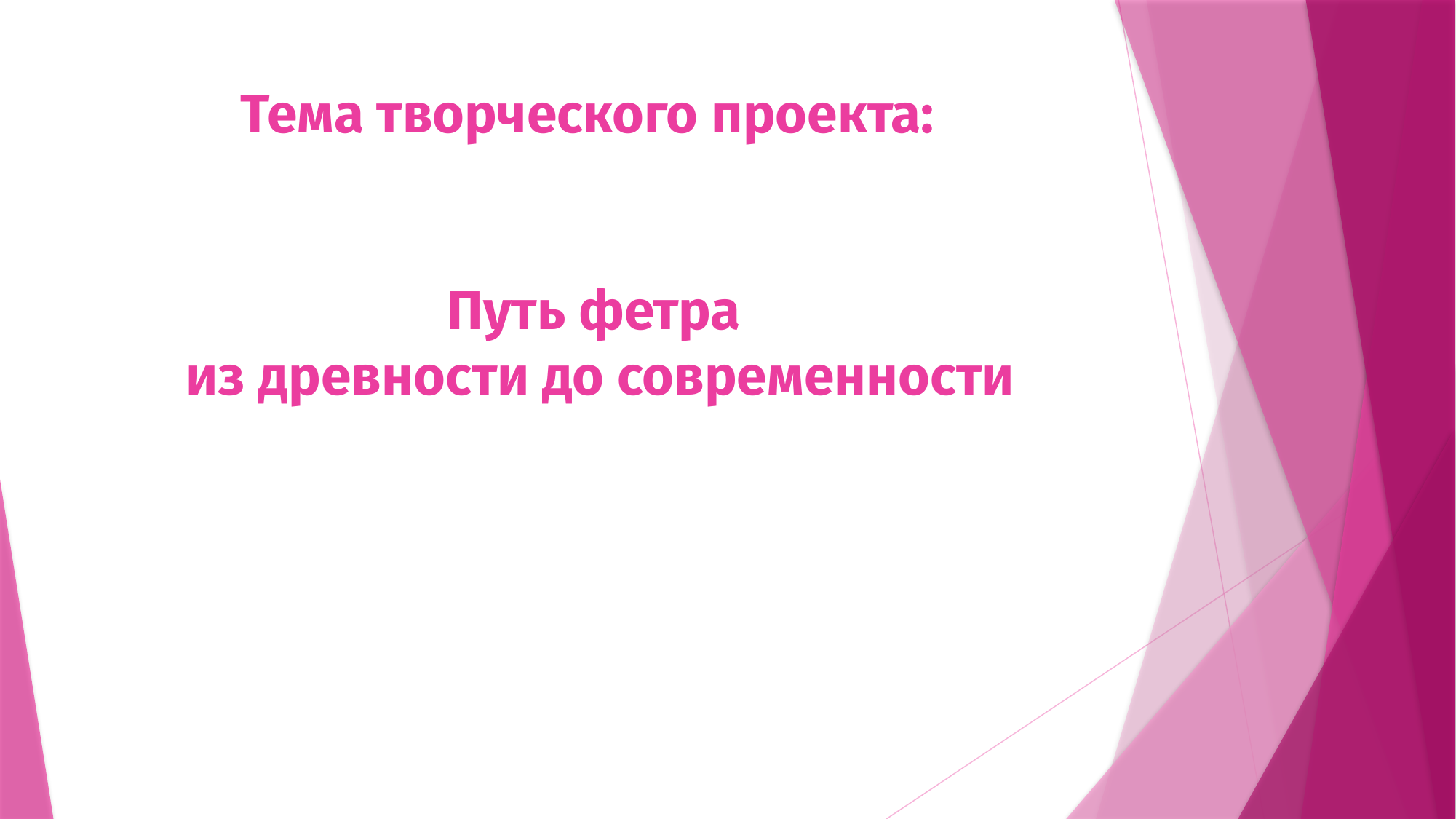

# Тема творческого проекта: Путь фетра из древности до современности